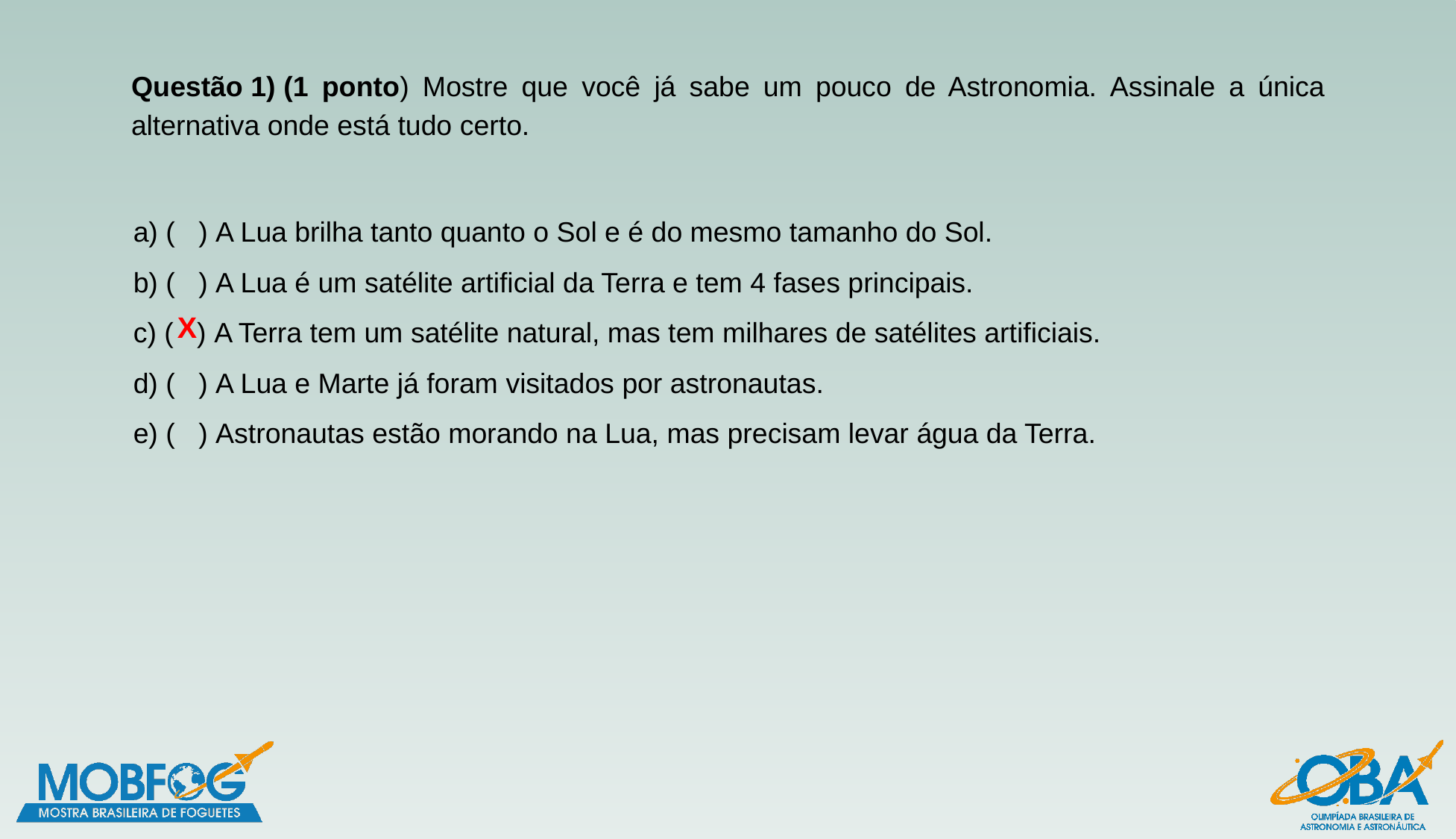

Questão 1) (1 ponto) Mostre que você já sabe um pouco de Astronomia. Assinale a única alternativa onde está tudo certo.

a) (   ) A Lua brilha tanto quanto o Sol e é do mesmo tamanho do Sol.
b) (   ) A Lua é um satélite artificial da Terra e tem 4 fases principais.
c) (   ) A Terra tem um satélite natural, mas tem milhares de satélites artificiais.
d) (   ) A Lua e Marte já foram visitados por astronautas.
e) (   ) Astronautas estão morando na Lua, mas precisam levar água da Terra.
X